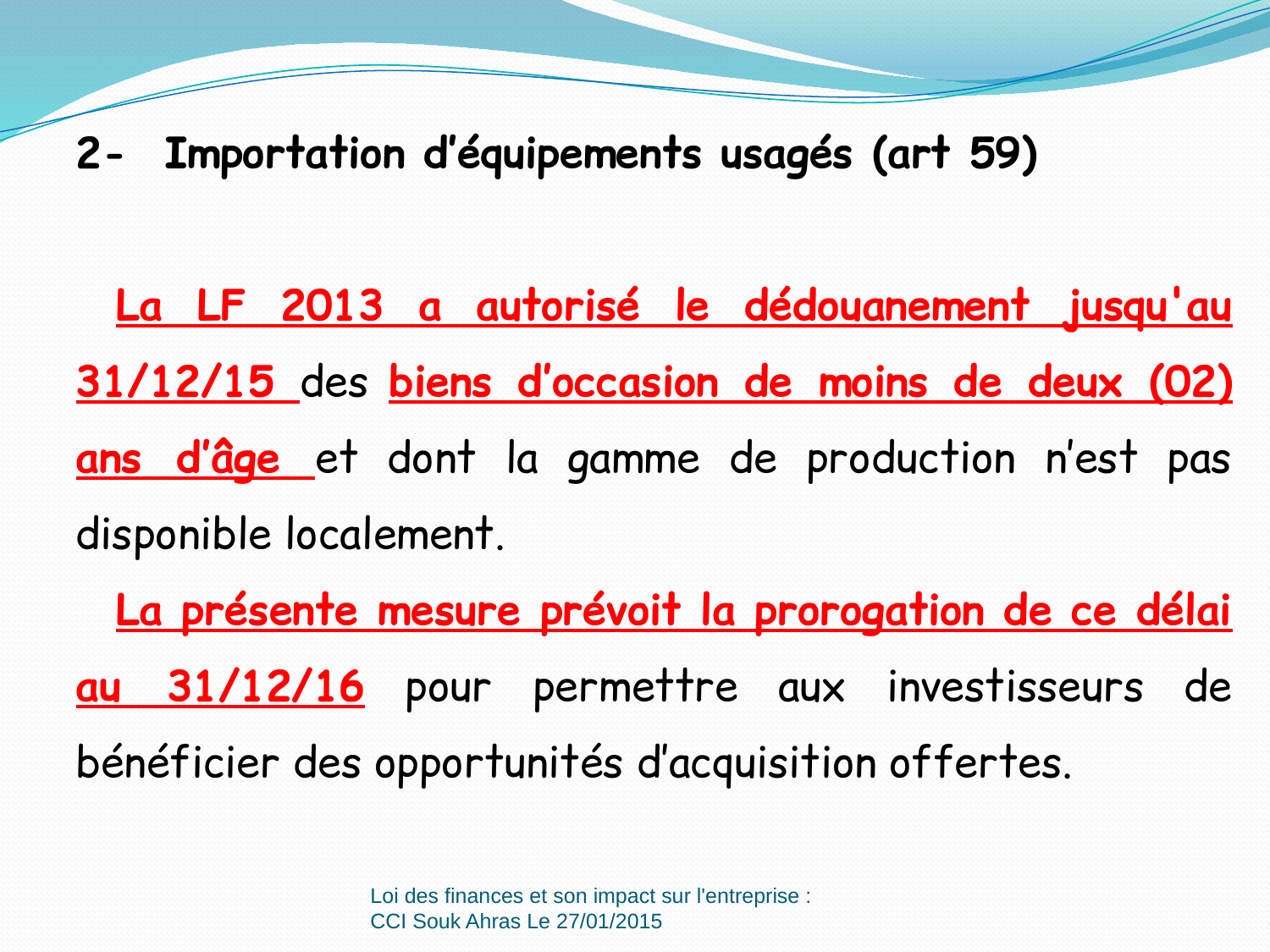

2-  Importation d’équipements usagés (art 59)

La LF 2013 a autorisé le dédouanement jusqu'au 31/12/15 des biens d’occasion de moins de deux (02) ans d’âge et dont la gamme de production n’est pas disponible localement.
La présente mesure prévoit la prorogation de ce délai au 31/12/16 pour permettre aux investisseurs de bénéficier des opportunités d’acquisition offertes.
Loi des finances et son impact sur l'entreprise : CCI Souk Ahras Le 27/01/2015